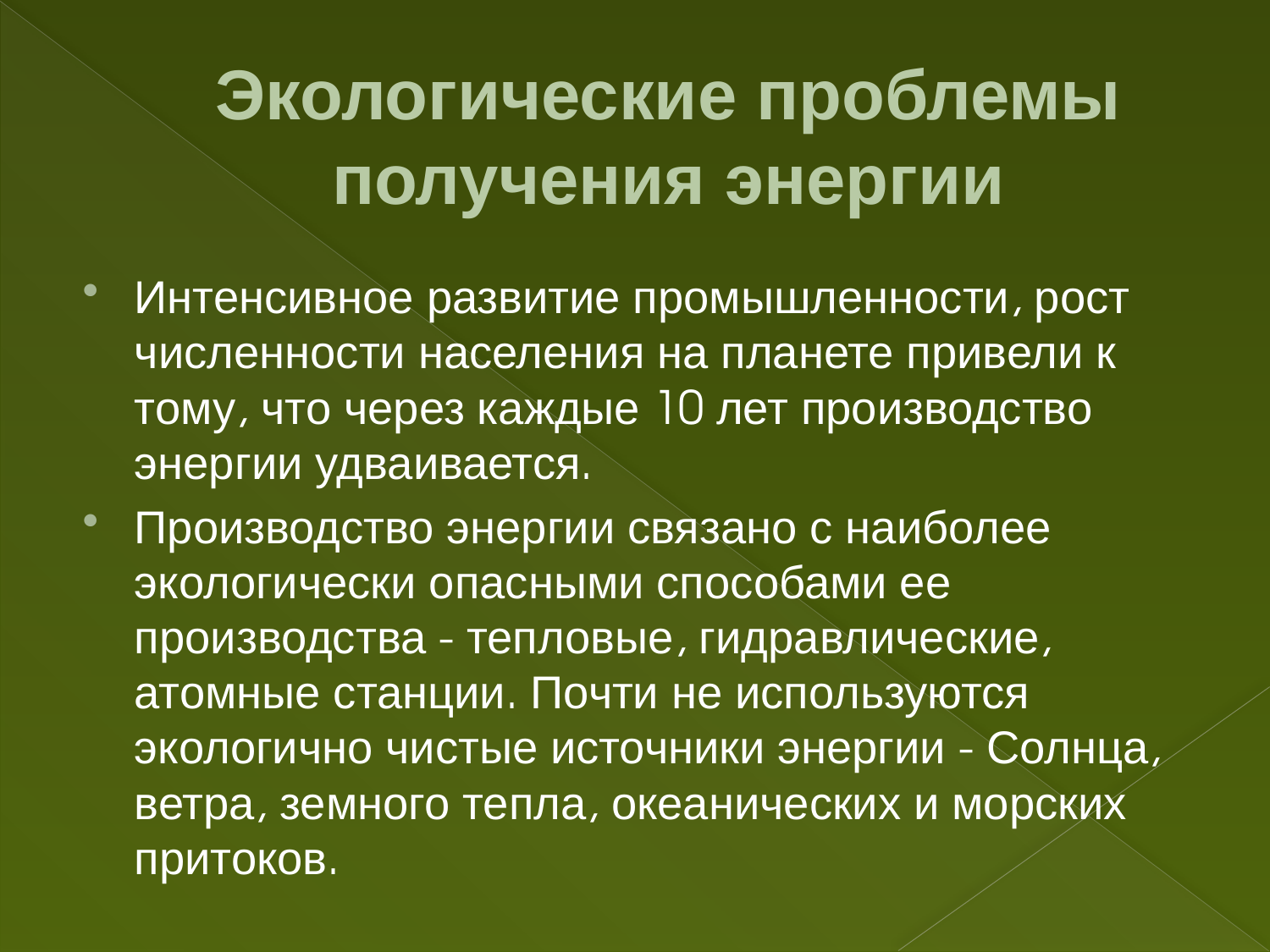

# Экологические проблемы получения энергии
Интенсивное развитие промышленности, рост численности населения на планете привели к тому, что через каждые 10 лет производство энергии удваивается.
Производство энергии связано с наиболее экологически опасными способами ее производства - тепловые, гидравлические, атомные станции. Почти не используются экологично чистые источники энергии - Солнца, ветра, земного тепла, океанических и морских притоков.